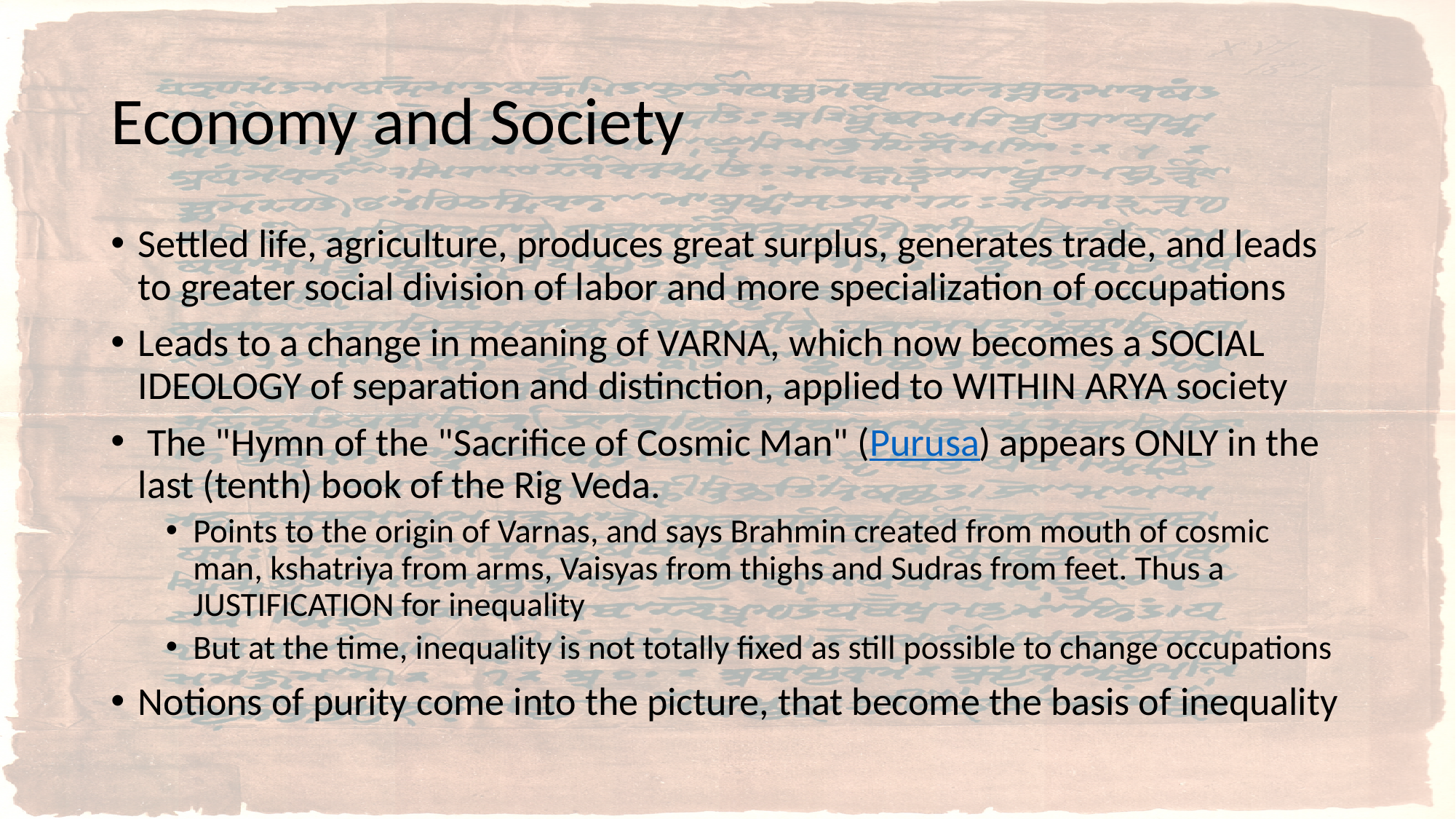

# Economy and Society
Settled life, agriculture, produces great surplus, generates trade, and leads to greater social division of labor and more specialization of occupations
Leads to a change in meaning of VARNA, which now becomes a SOCIAL IDEOLOGY of separation and distinction, applied to WITHIN ARYA society
 The "Hymn of the "Sacrifice of Cosmic Man" (Purusa) appears ONLY in the last (tenth) book of the Rig Veda.
Points to the origin of Varnas, and says Brahmin created from mouth of cosmic man, kshatriya from arms, Vaisyas from thighs and Sudras from feet. Thus a JUSTIFICATION for inequality
But at the time, inequality is not totally fixed as still possible to change occupations
Notions of purity come into the picture, that become the basis of inequality